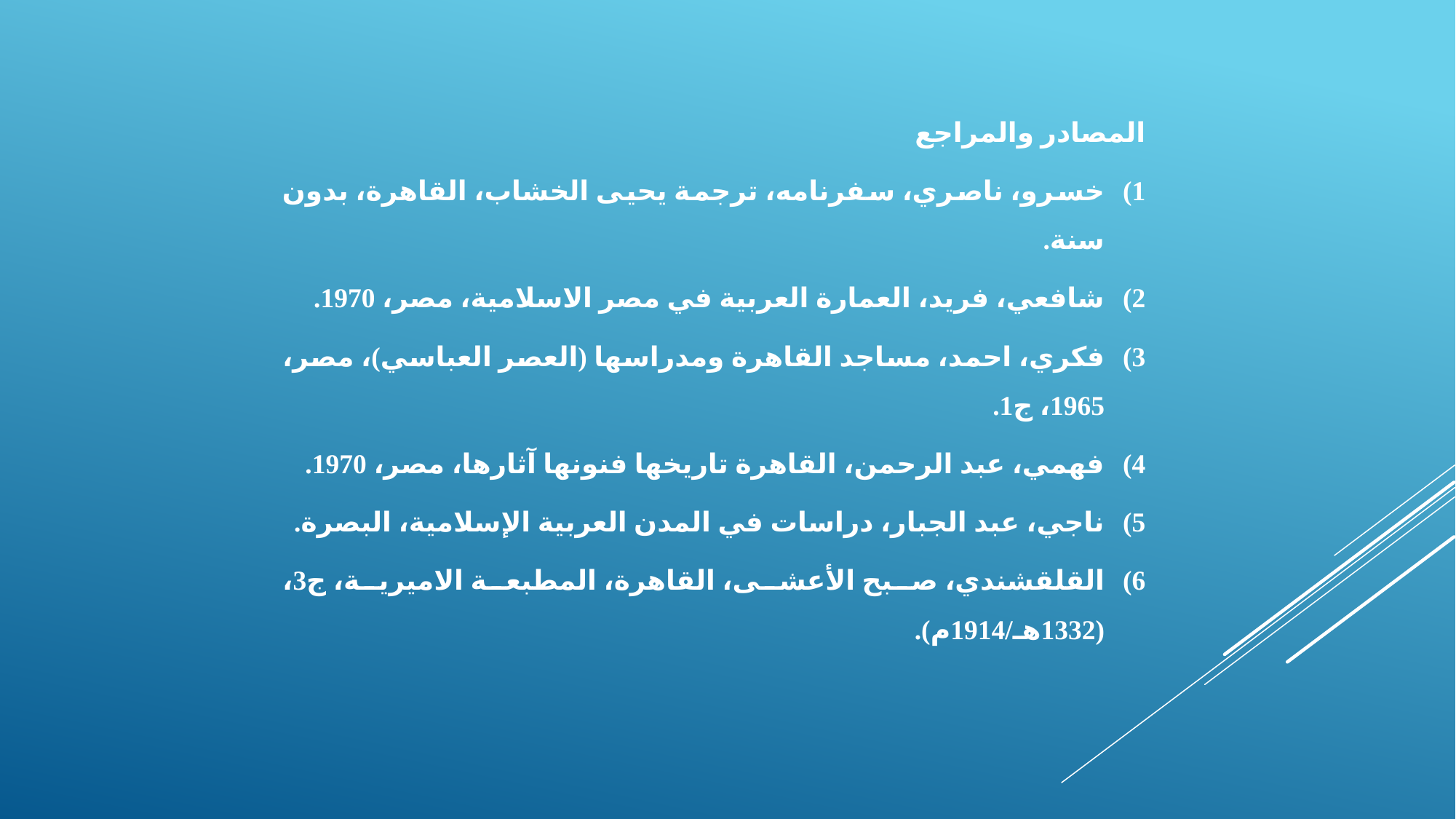

المصادر والمراجع
خسرو، ناصري، سفرنامه، ترجمة يحيى الخشاب، القاهرة، بدون سنة.
شافعي، فريد، العمارة العربية في مصر الاسلامية، مصر، 1970.
فكري، احمد، مساجد القاهرة ومدراسها (العصر العباسي)، مصر، 1965، ج1.
فهمي، عبد الرحمن، القاهرة تاريخها فنونها آثارها، مصر، 1970.
ناجي، عبد الجبار، دراسات في المدن العربية الإسلامية، البصرة.
القلقشندي، صبح الأعشى، القاهرة، المطبعة الاميرية، ج3، (1332هـ/1914م).